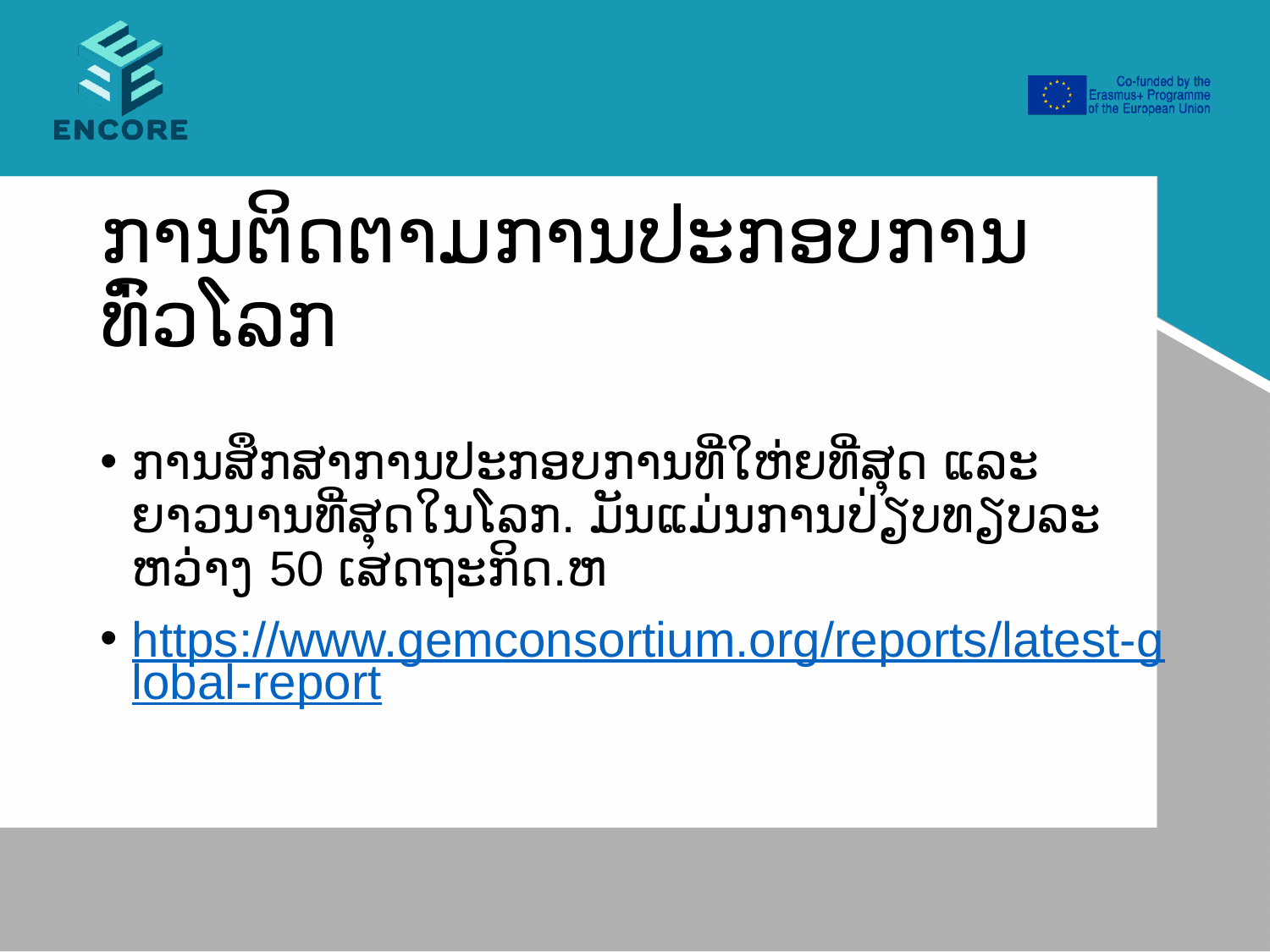

# ການຕິດຕາມການປະກອບການທົ່ວໂລກ
ການສຶກສາການປະກອບການທີ່ໃຫ່ຍທີ່ສຸດ ແລະ ຍາວນານທີ່ສຸດໃນໂລກ. ມັນແມ່ນການປ່ຽບທຽບລະຫວ່່າງ 50 ເສດຖະກິດ.ຫ
https://www.gemconsortium.org/reports/latest-global-report